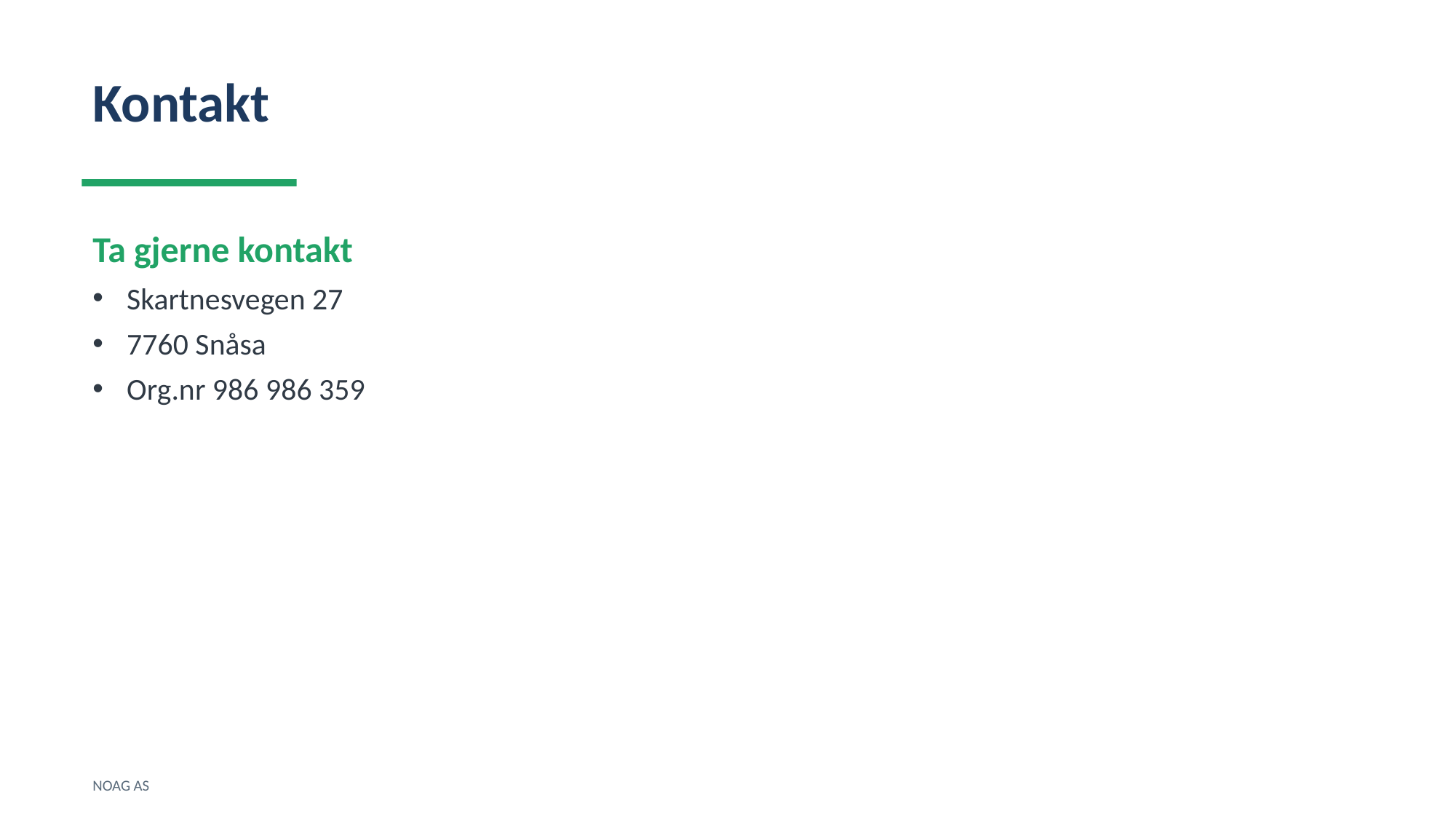

Kontakt

Ta gjerne kontakt
Skartnesvegen 27
7760 Snåsa
Org.nr 986 986 359
NOAG AS